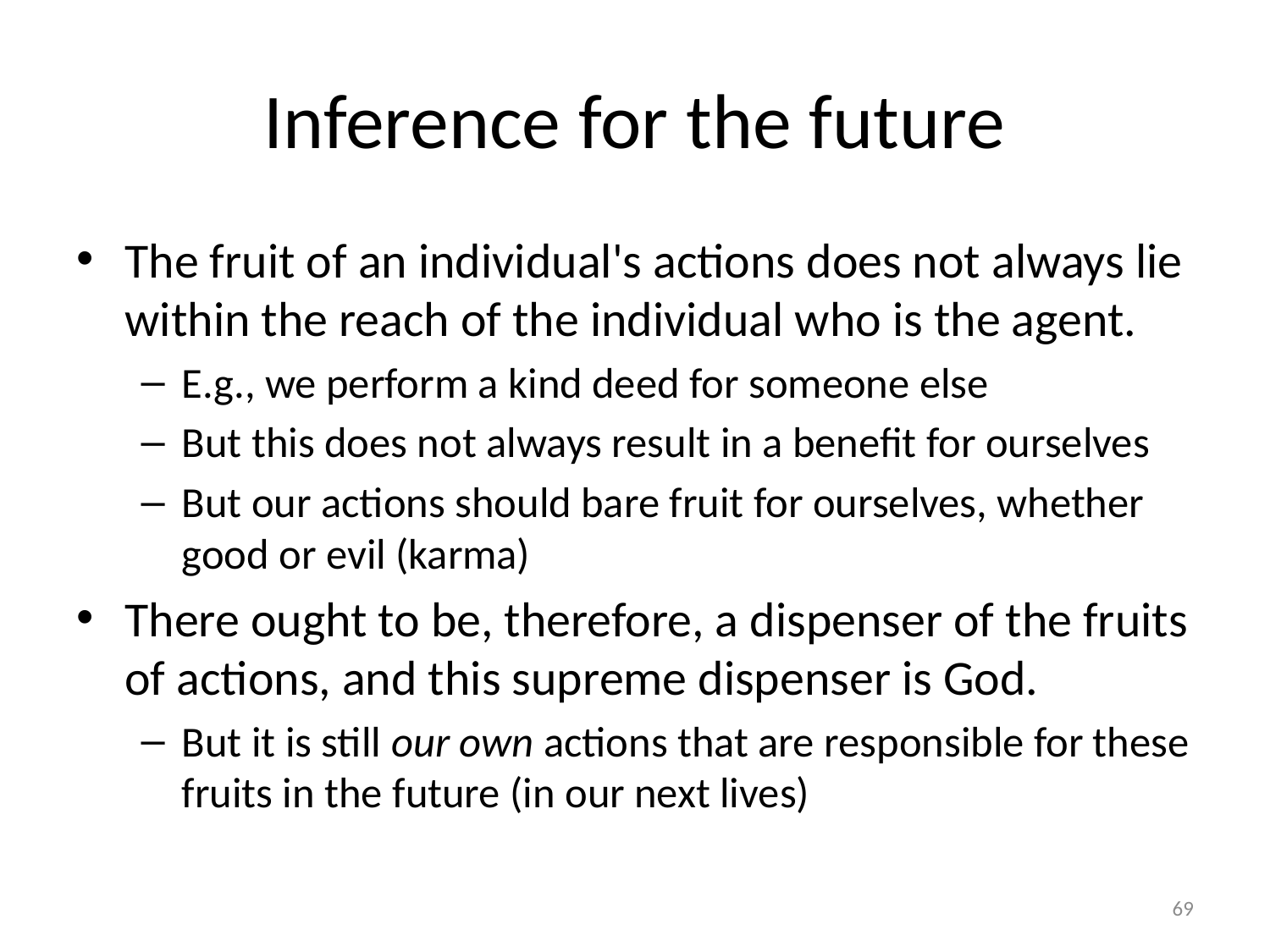

# Inference for the future
The fruit of an individual's actions does not always lie within the reach of the individual who is the agent.
E.g., we perform a kind deed for someone else
But this does not always result in a benefit for ourselves
But our actions should bare fruit for ourselves, whether good or evil (karma)
There ought to be, therefore, a dispenser of the fruits of actions, and this supreme dispenser is God.
But it is still our own actions that are responsible for these fruits in the future (in our next lives)

69